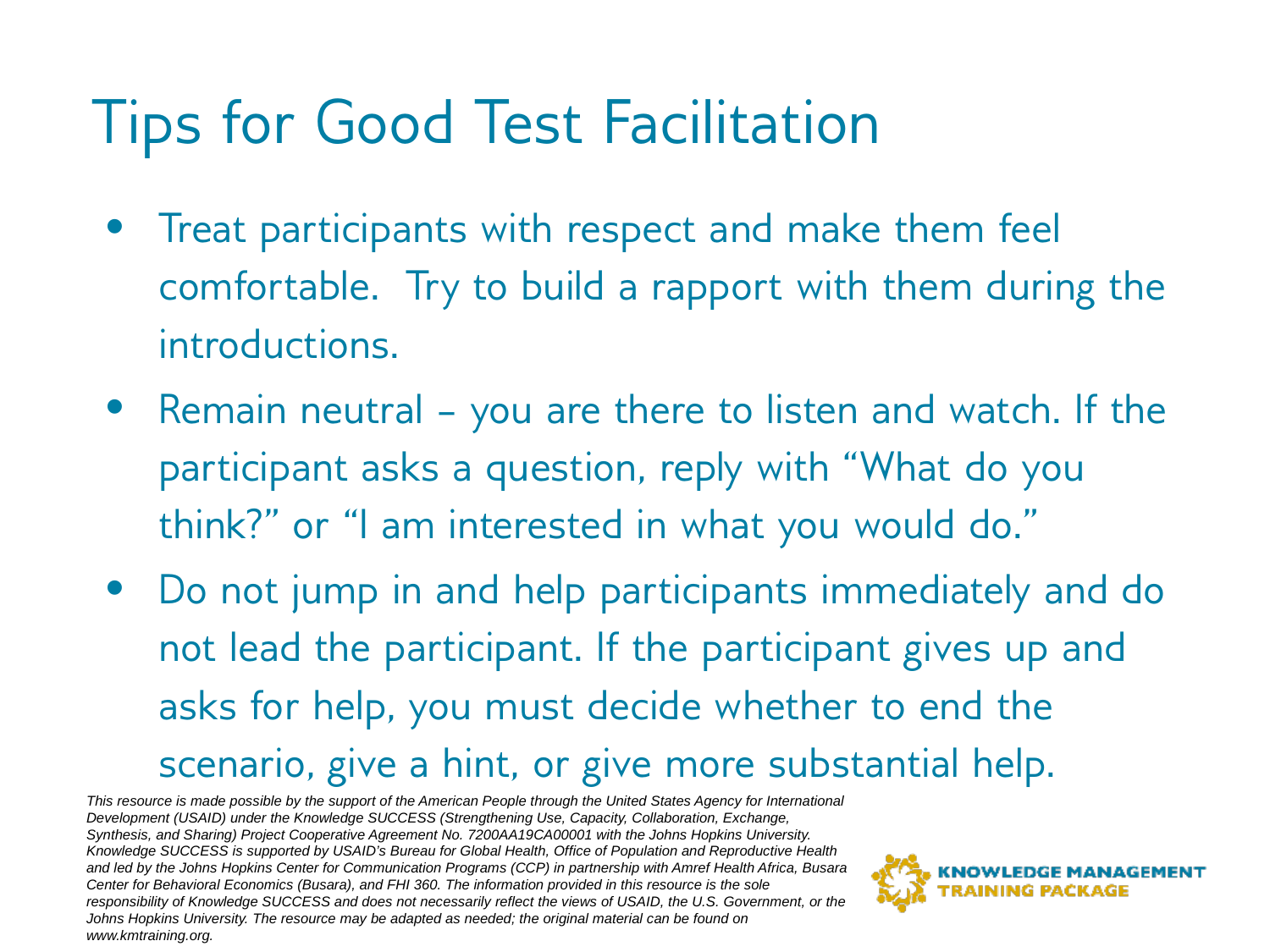

# Tips for Good Test Facilitation
Treat participants with respect and make them feel comfortable.  Try to build a rapport with them during the introductions.
Remain neutral – you are there to listen and watch. If the participant asks a question, reply with “What do you think?” or “I am interested in what you would do.”
Do not jump in and help participants immediately and do not lead the participant. If the participant gives up and asks for help, you must decide whether to end the scenario, give a hint, or give more substantial help.